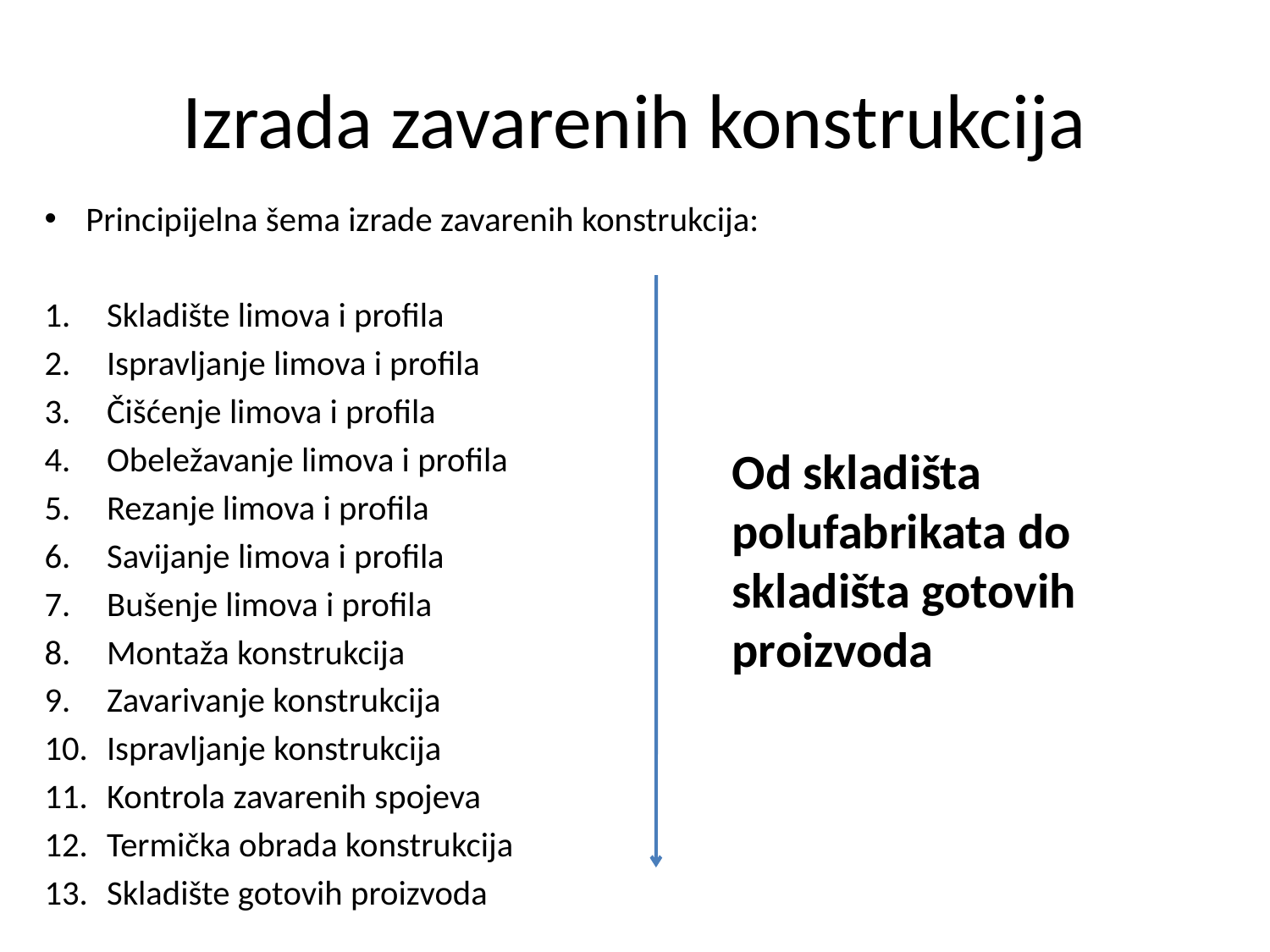

# Izrada zavarenih konstrukcija
Principijelna šema izrade zavarenih konstrukcija:

Skladište limova i profila
Ispravljanje limova i profila
Čišćenje limova i profila
Obeležavanje limova i profila
Rezanje limova i profila
Savijanje limova i profila
Bušenje limova i profila
Montaža konstrukcija
Zavarivanje konstrukcija
Ispravljanje konstrukcija
Kontrola zavarenih spojeva
Termička obrada konstrukcija
Skladište gotovih proizvoda
Od skladišta polufabrikata do skladišta gotovih proizvoda